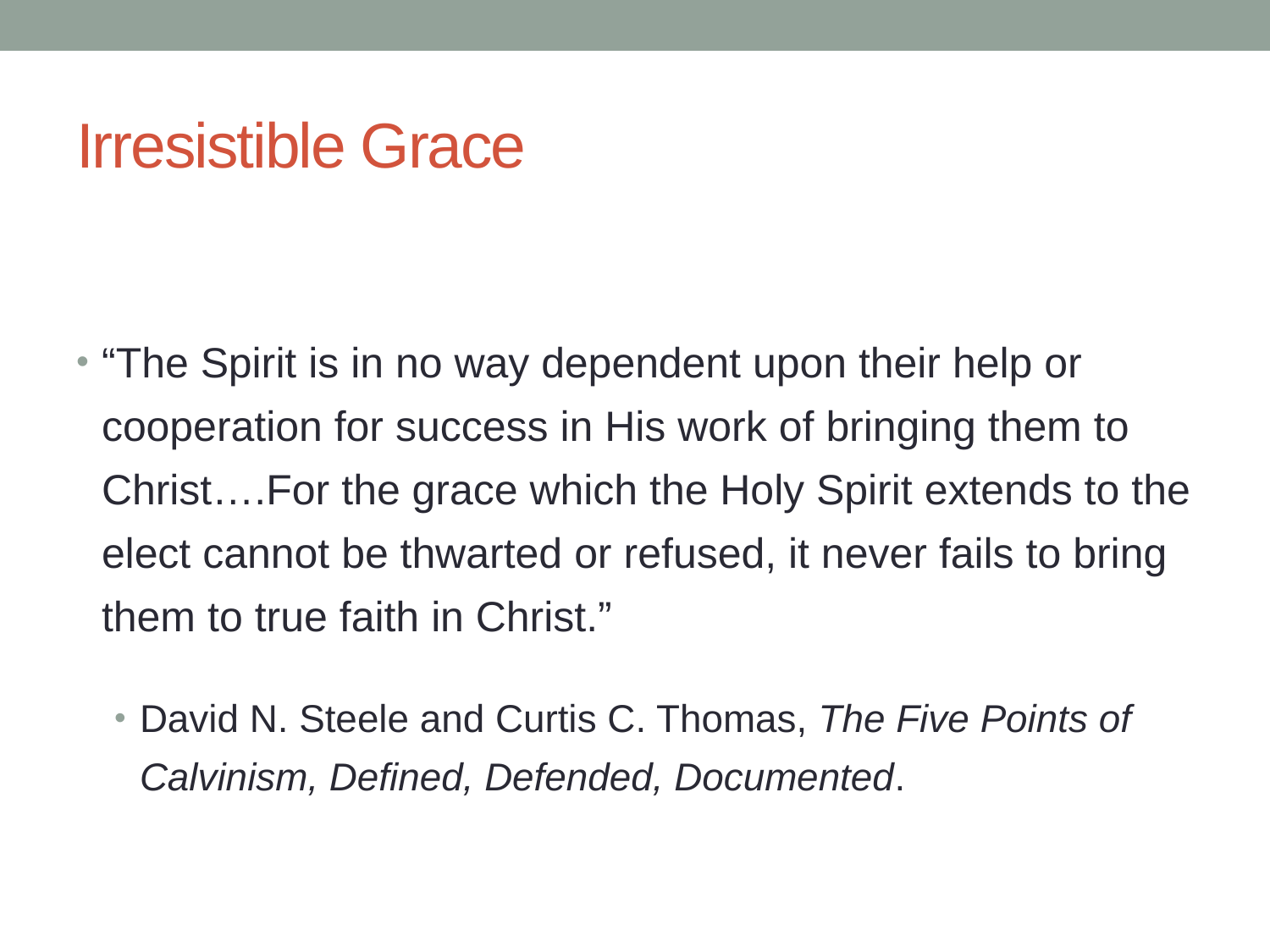

# Irresistible Grace
“The Spirit is in no way dependent upon their help or cooperation for success in His work of bringing them to Christ….For the grace which the Holy Spirit extends to the elect cannot be thwarted or refused, it never fails to bring them to true faith in Christ.”
David N. Steele and Curtis C. Thomas, The Five Points of Calvinism, Defined, Defended, Documented.